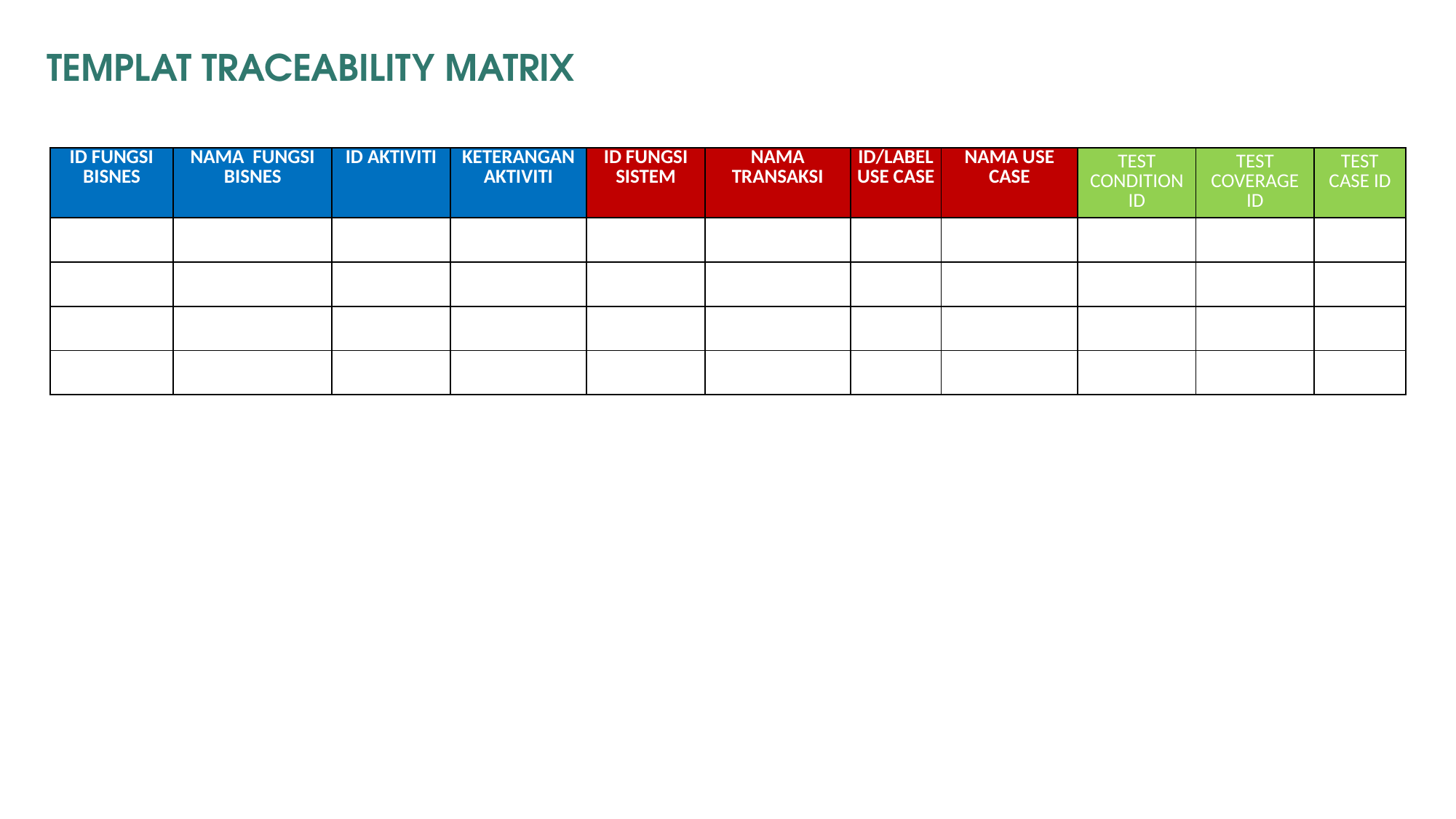

TEMPLAT TRACEABILITY MATRIX
| ID FUNGSI BISNES | NAMA FUNGSI BISNES | ID AKTIVITI | KETERANGAN AKTIVITI | ID FUNGSI SISTEM | NAMA TRANSAKSI | ID/LABEL USE CASE | NAMA USE CASE | TEST CONDITION ID | TEST COVERAGE ID | TEST CASE ID |
| --- | --- | --- | --- | --- | --- | --- | --- | --- | --- | --- |
|  |  |  |  |  |  |  |  |  |  |  |
|  |  |  |  |  |  |  |  |  |  |  |
|  |  |  |  |  |  |  |  |  |  |  |
|  |  |  |  |  |  |  |  |  |  |  |